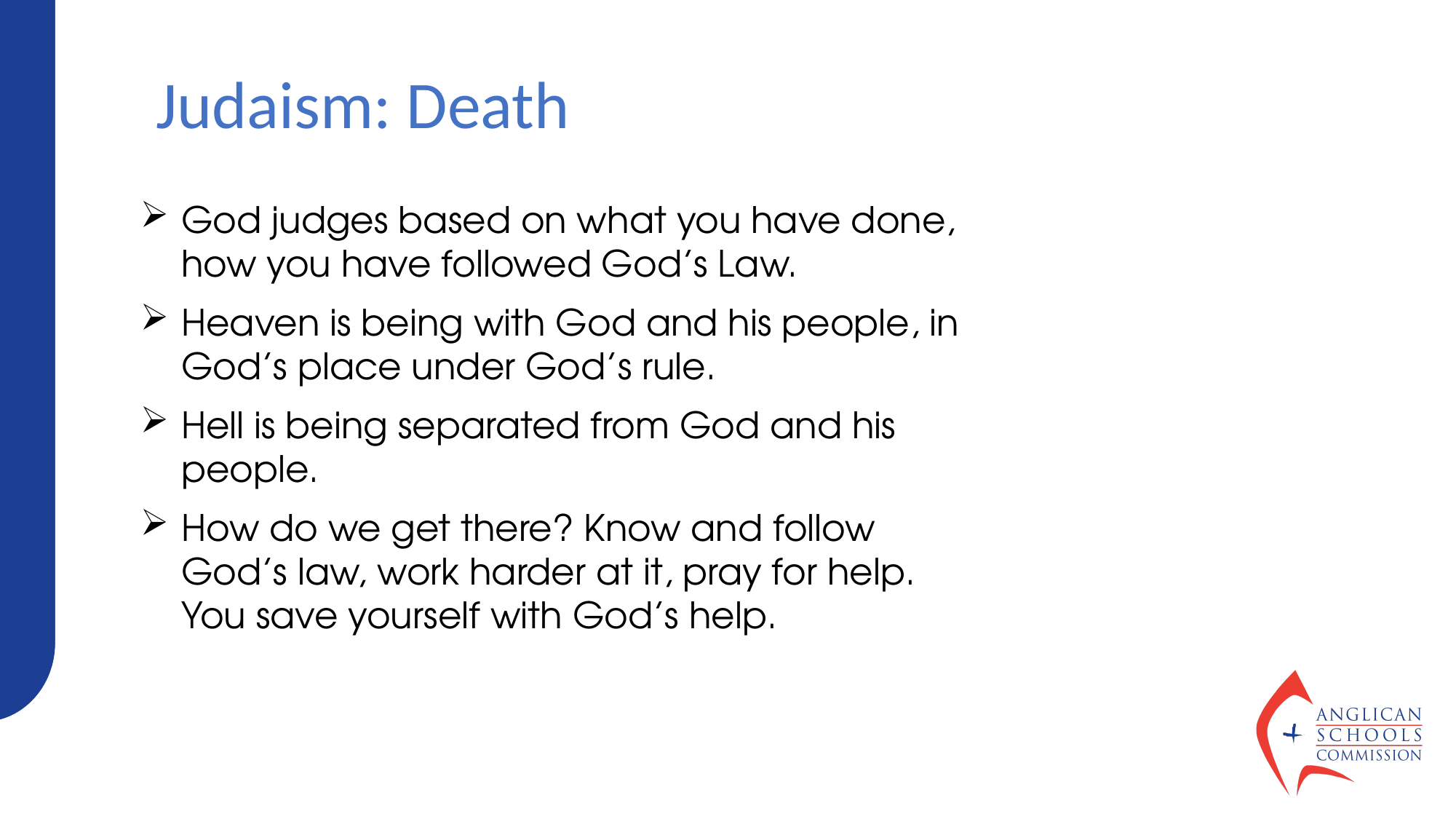

Judaism: Death
God judges based on what you have done, how you have followed God’s Law.
Heaven is being with God and his people, in God’s place under God’s rule.
Hell is being separated from God and his people.
How do we get there? Know and follow God’s law, work harder at it, pray for help. You save yourself with God’s help.